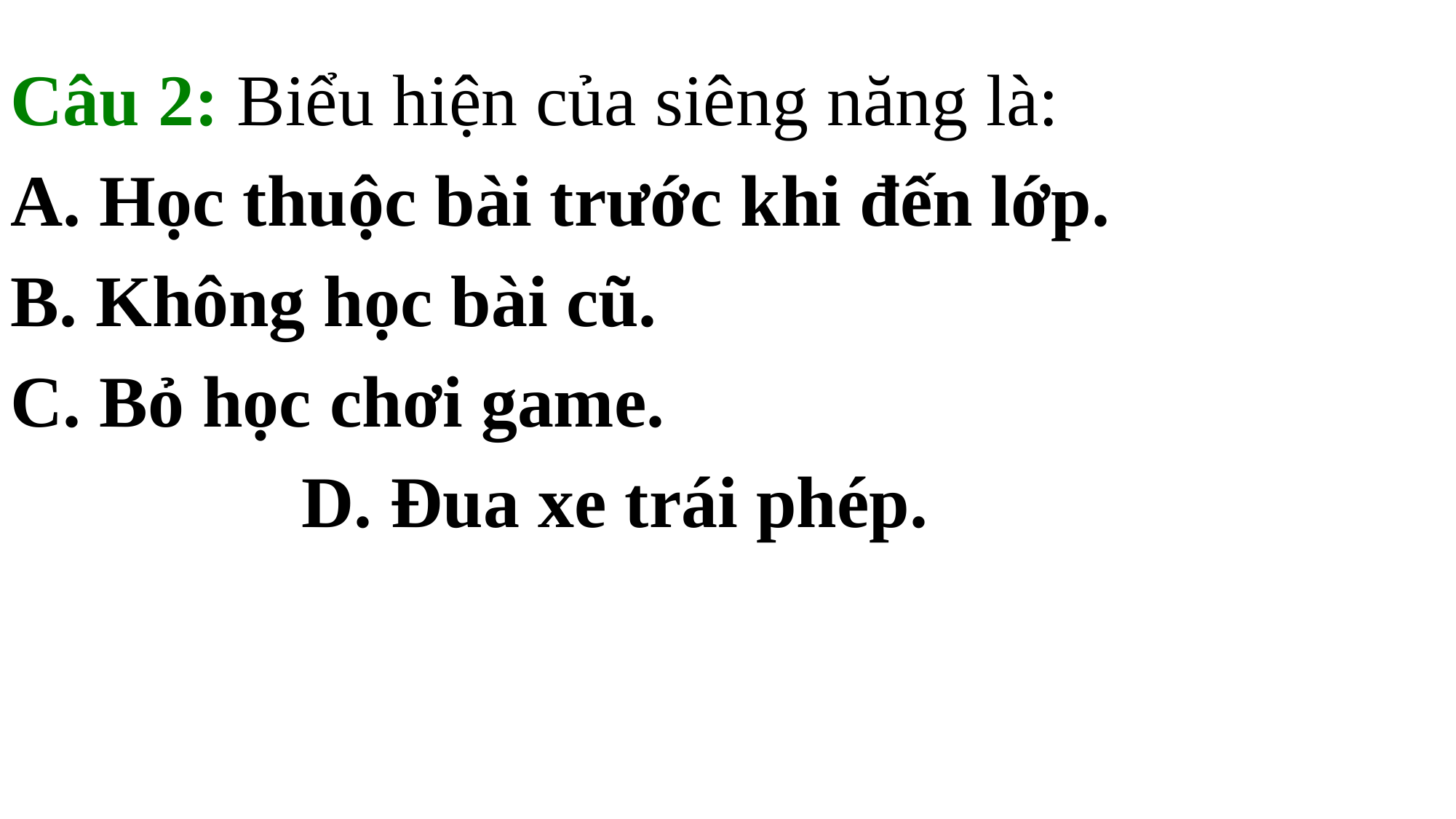

Câu 2: Biểu hiện của siêng năng là:
A. Học thuộc bài trước khi đến lớp.
B. Không học bài cũ.
C. Bỏ học chơi game.                                                               D. Đua xe trái phép.